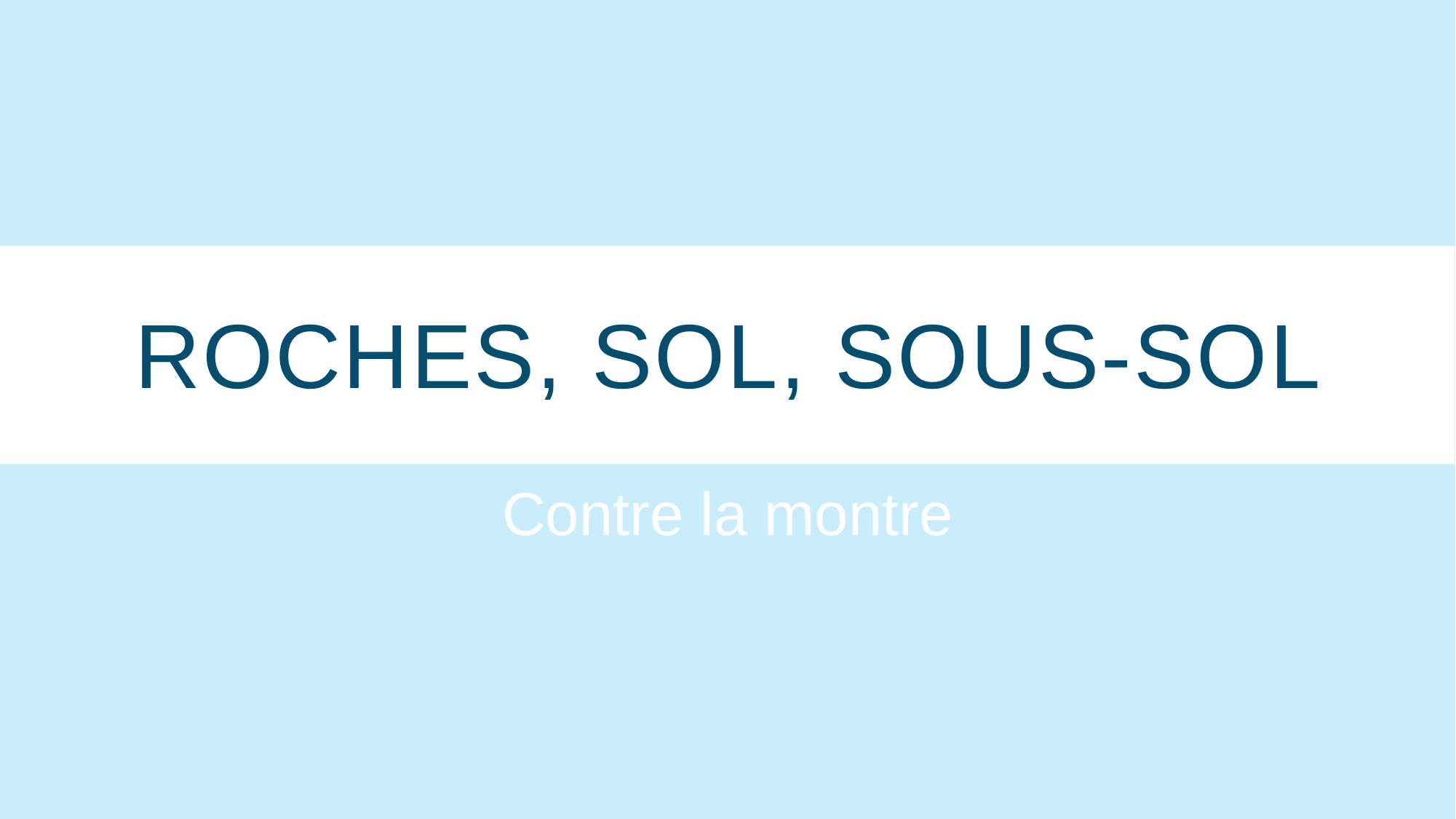

# Roches, sol, sous-sol
Contre la montre